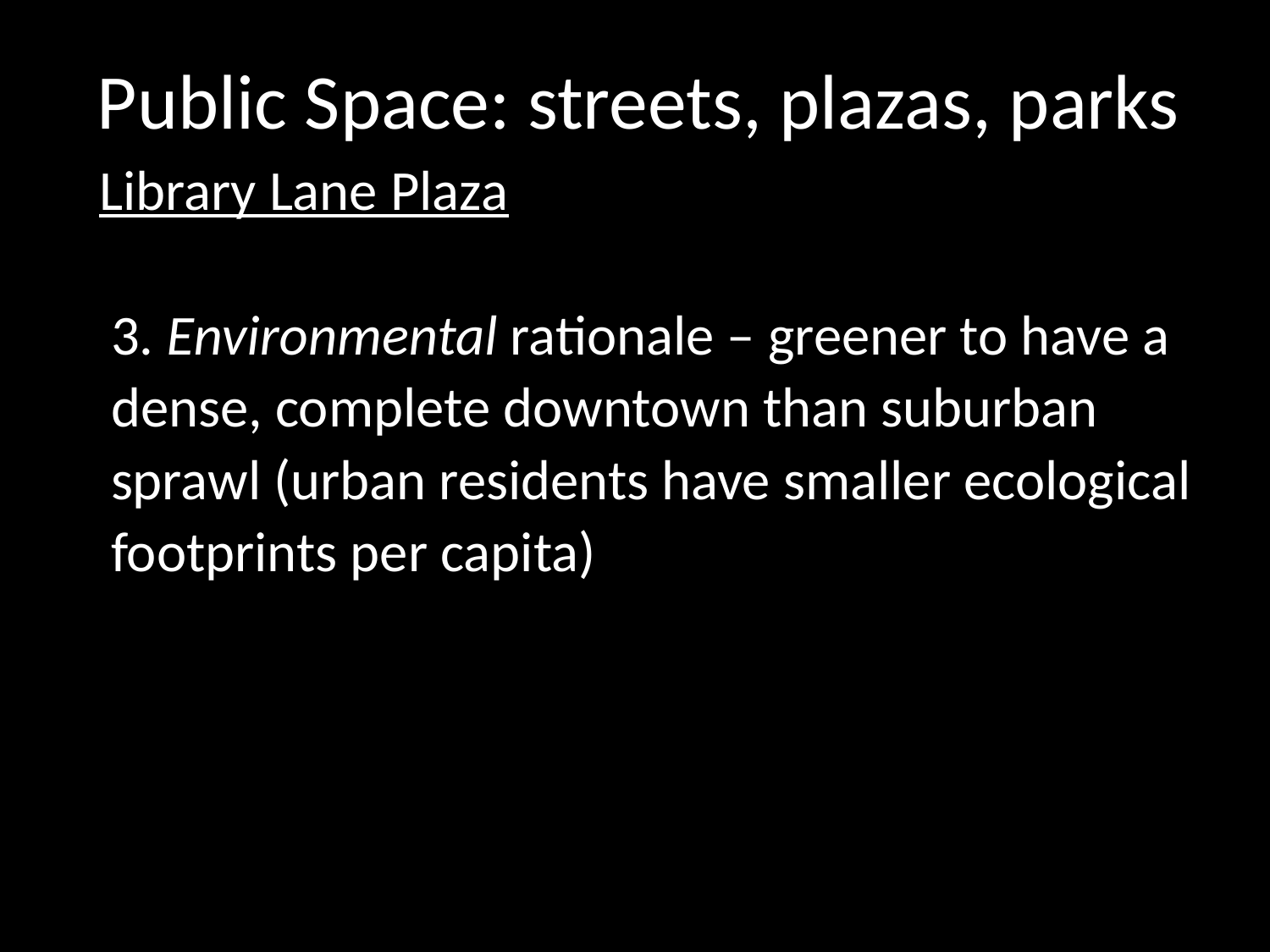

# Public Space: streets, plazas, parks
     Library Lane Plaza

     3. Environmental rationale – greener to have a
     dense, complete downtown than suburban
     sprawl (urban residents have smaller ecological
     footprints per capita)